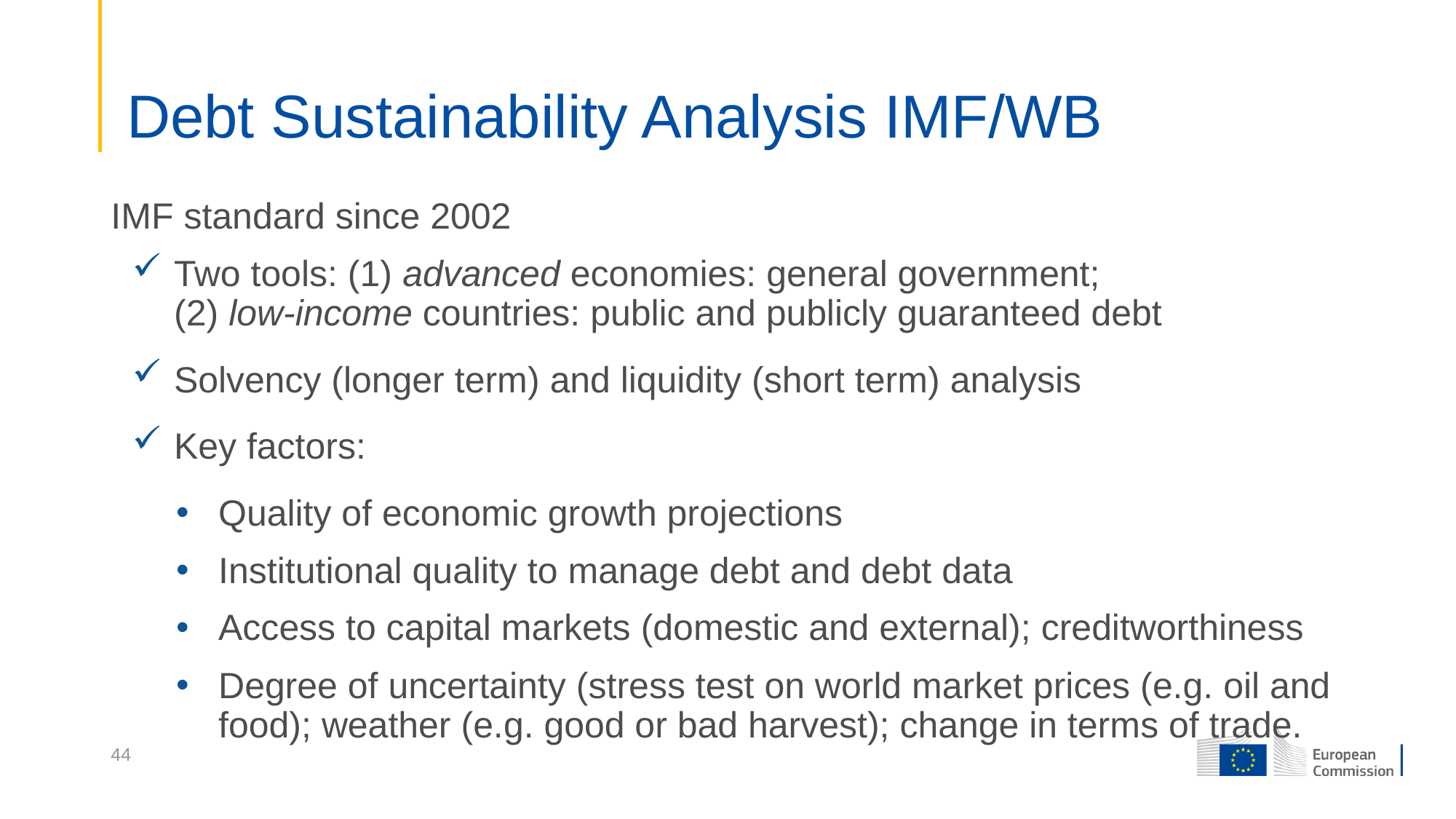

# Debt Sustainability Analysis IMF/WB
IMF standard since 2002
Two tools: (1) advanced economies: general government;                            (2) low-income countries: public and publicly guaranteed debt
Solvency (longer term) and liquidity (short term) analysis
Key factors:
Quality of economic growth projections
Institutional quality to manage debt and debt data
Access to capital markets (domestic and external); creditworthiness
Degree of uncertainty (stress test on world market prices (e.g. oil and food); weather (e.g. good or bad harvest); change in terms of trade.
44